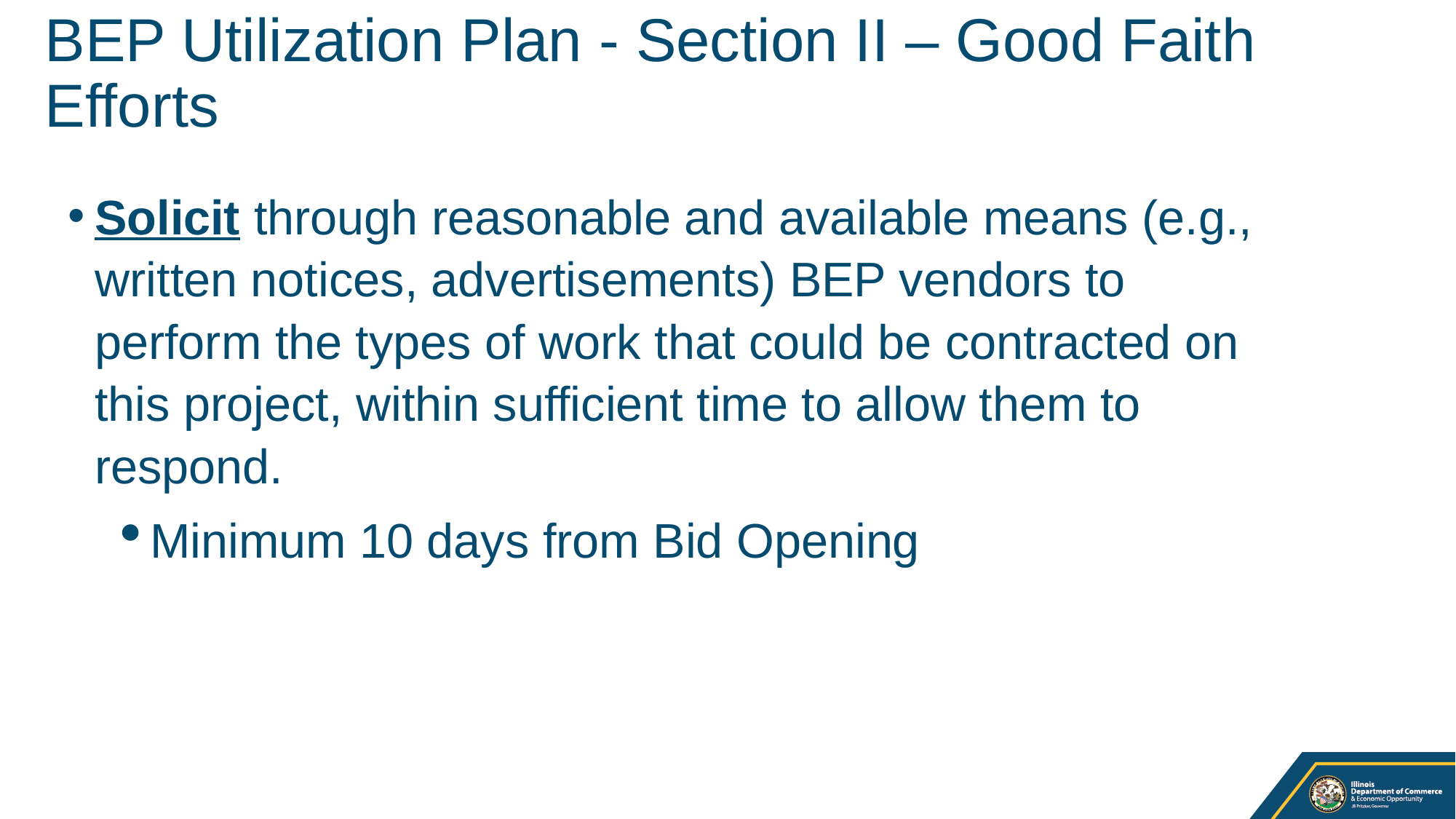

BEP Utilization Plan - Section II – Good Faith Efforts
Solicit through reasonable and available means (e.g., written notices, advertisements) BEP vendors to perform the types of work that could be contracted on this project, within sufficient time to allow them to respond.
Minimum 10 days from Bid Opening